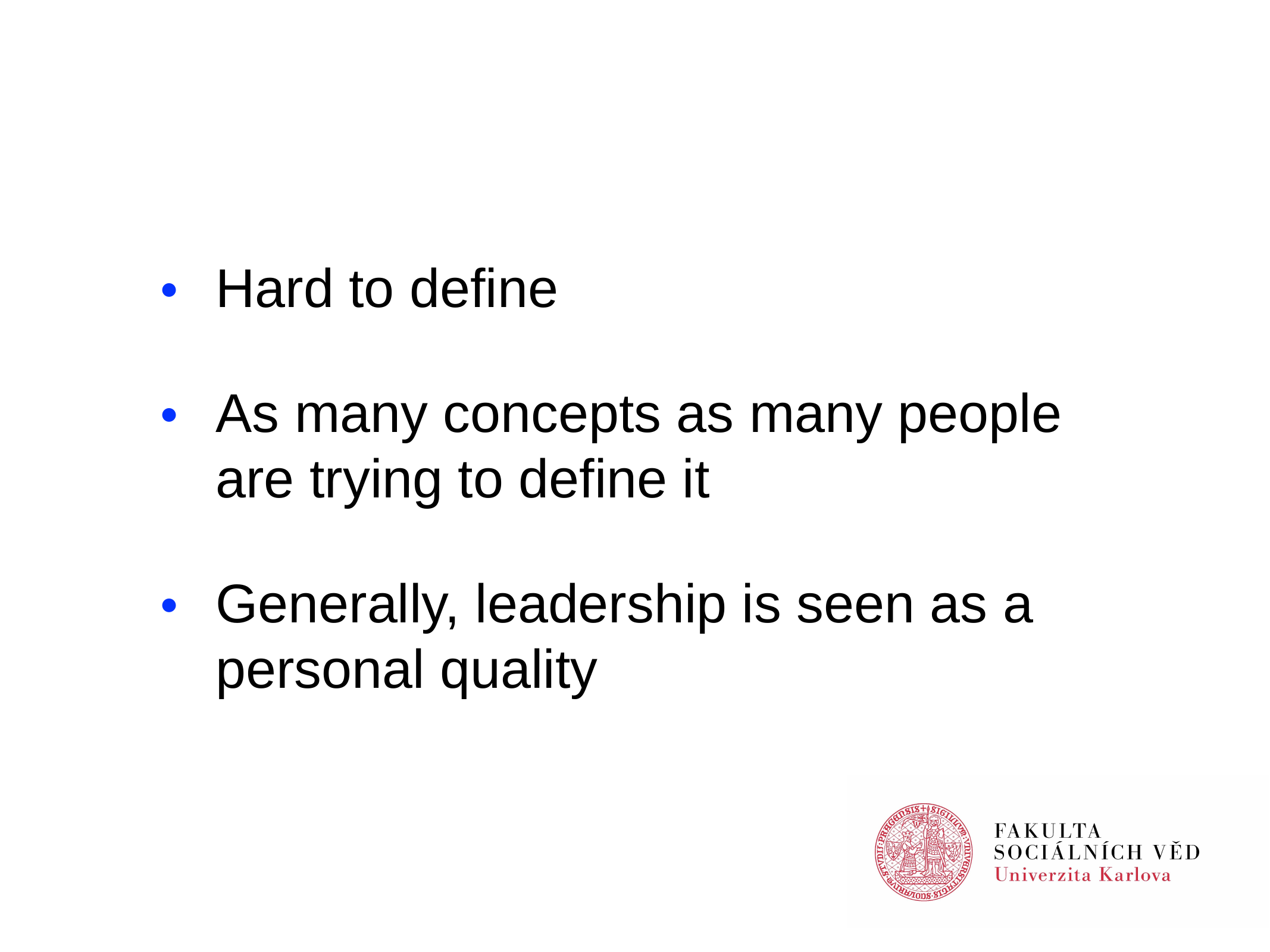

Hard to define
As many concepts as many people are trying to define it
Generally, leadership is seen as a personal quality